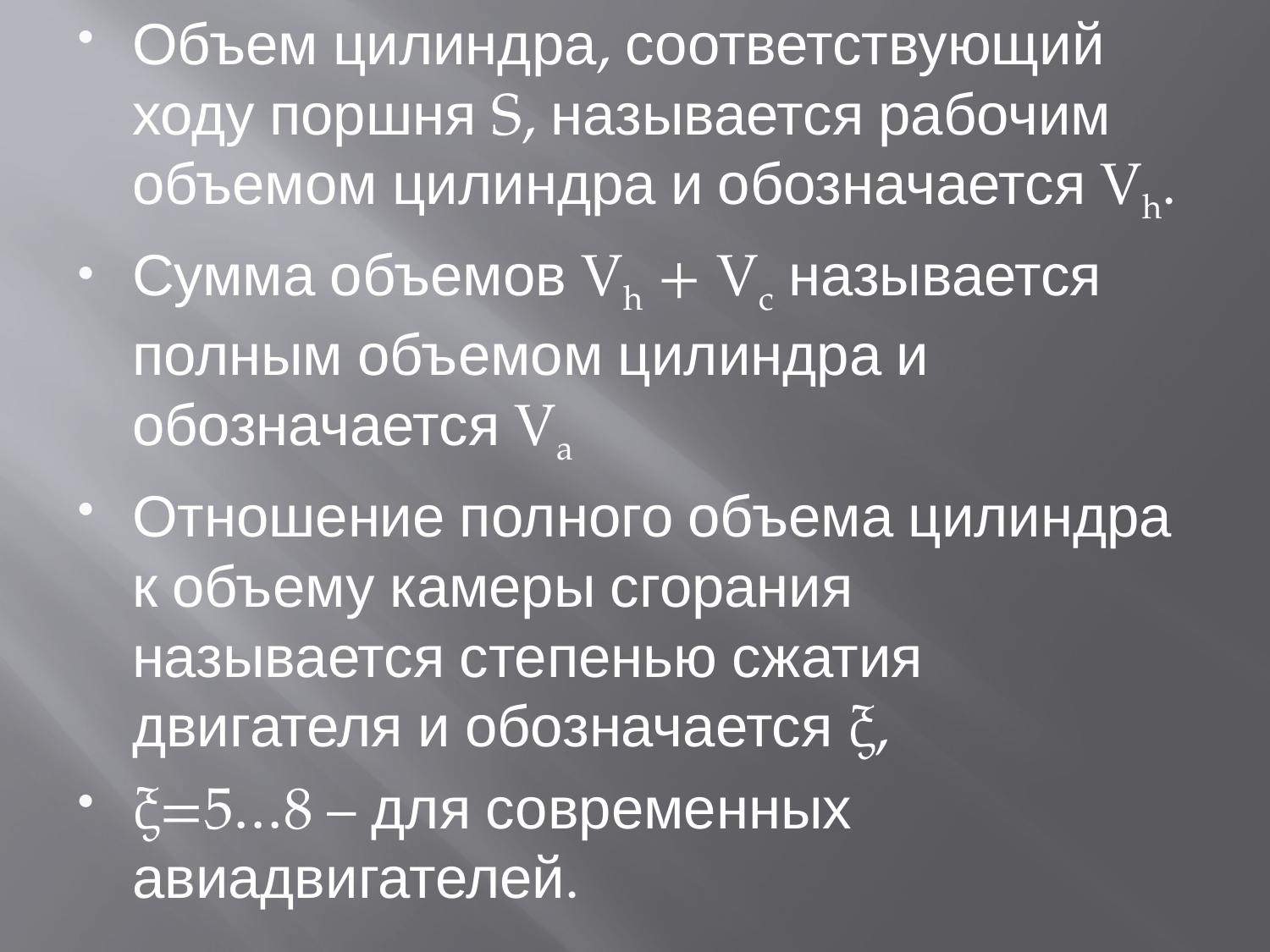

Объем цилиндра, соответствующий ходу поршня S, называется рабочим объемом цилиндра и обозначается Vh.
Сумма объемов Vh + Vc называется полным объемом цилиндра и обозначается Va
Отношение полного объема цилиндра к объему камеры сгорания называется степенью сжатия двигателя и обозначается ξ,
ξ=5…8 – для современных авиадвигателей.